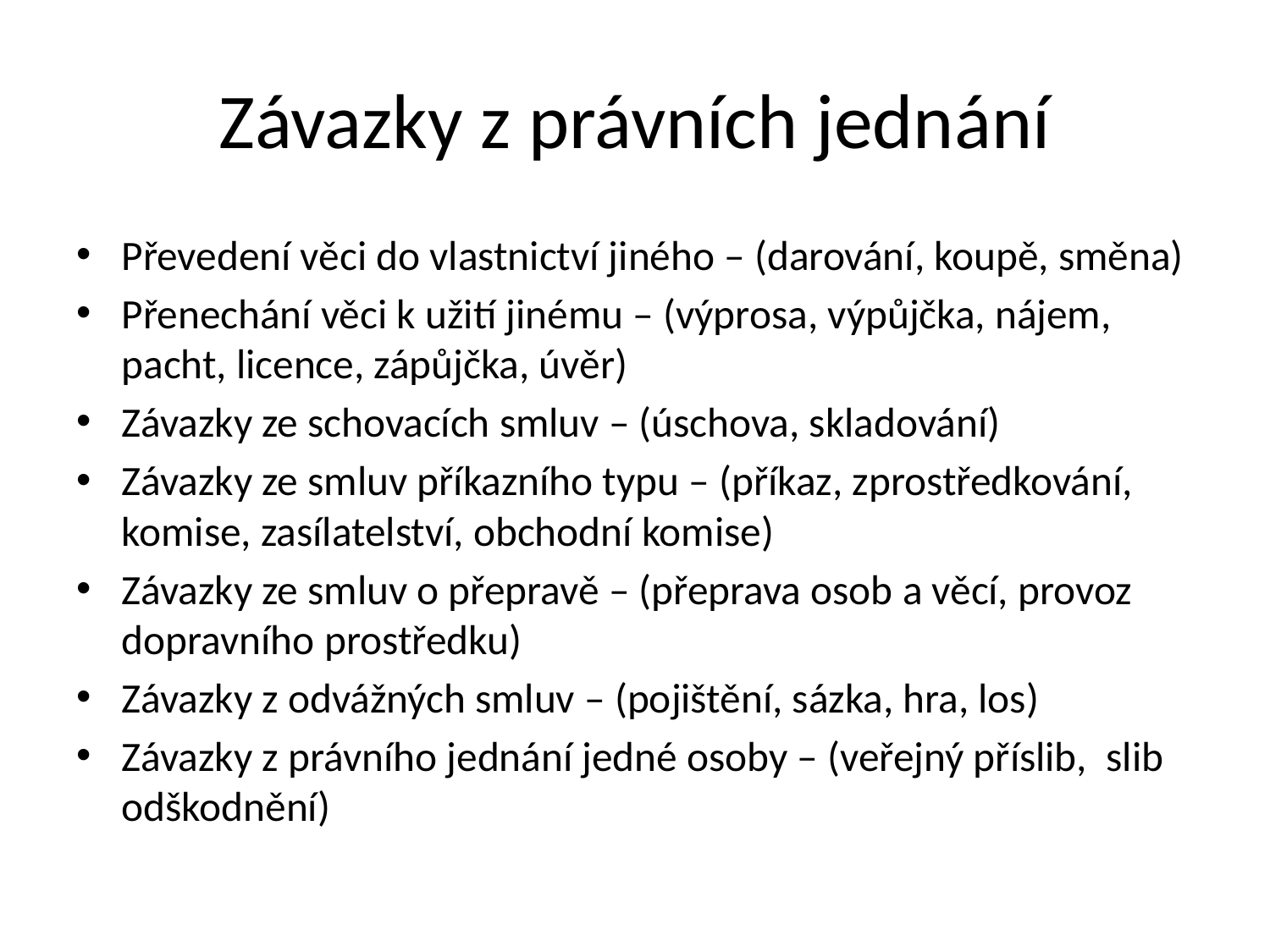

# Závazky z právních jednání
Převedení věci do vlastnictví jiného – (darování, koupě, směna)
Přenechání věci k užití jinému – (výprosa, výpůjčka, nájem, pacht, licence, zápůjčka, úvěr)
Závazky ze schovacích smluv – (úschova, skladování)
Závazky ze smluv příkazního typu – (příkaz, zprostředkování, komise, zasílatelství, obchodní komise)
Závazky ze smluv o přepravě – (přeprava osob a věcí, provoz dopravního prostředku)
Závazky z odvážných smluv – (pojištění, sázka, hra, los)
Závazky z právního jednání jedné osoby – (veřejný příslib,  slib odškodnění)